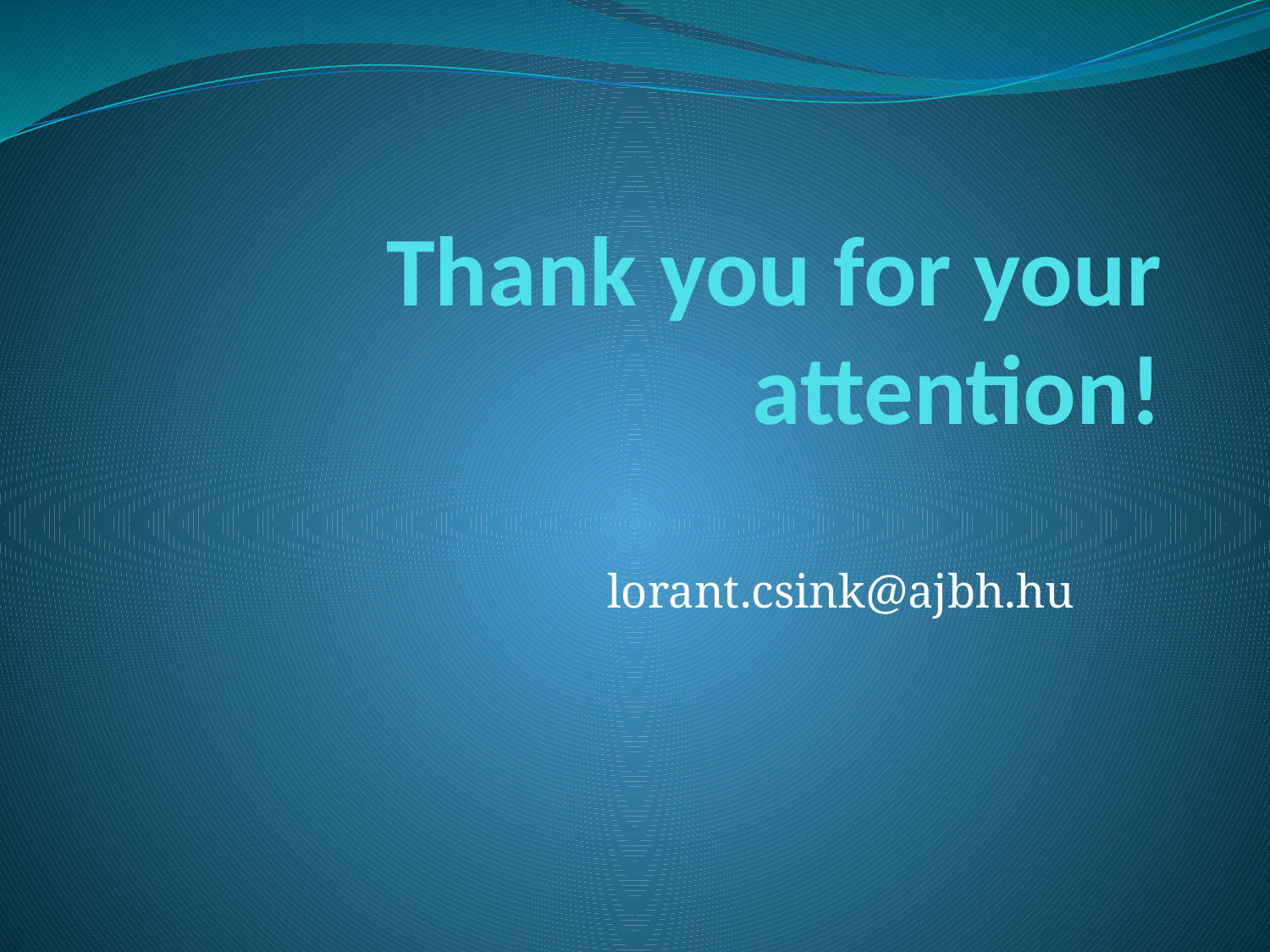

# Thank you for your attention!
lorant.csink@ajbh.hu